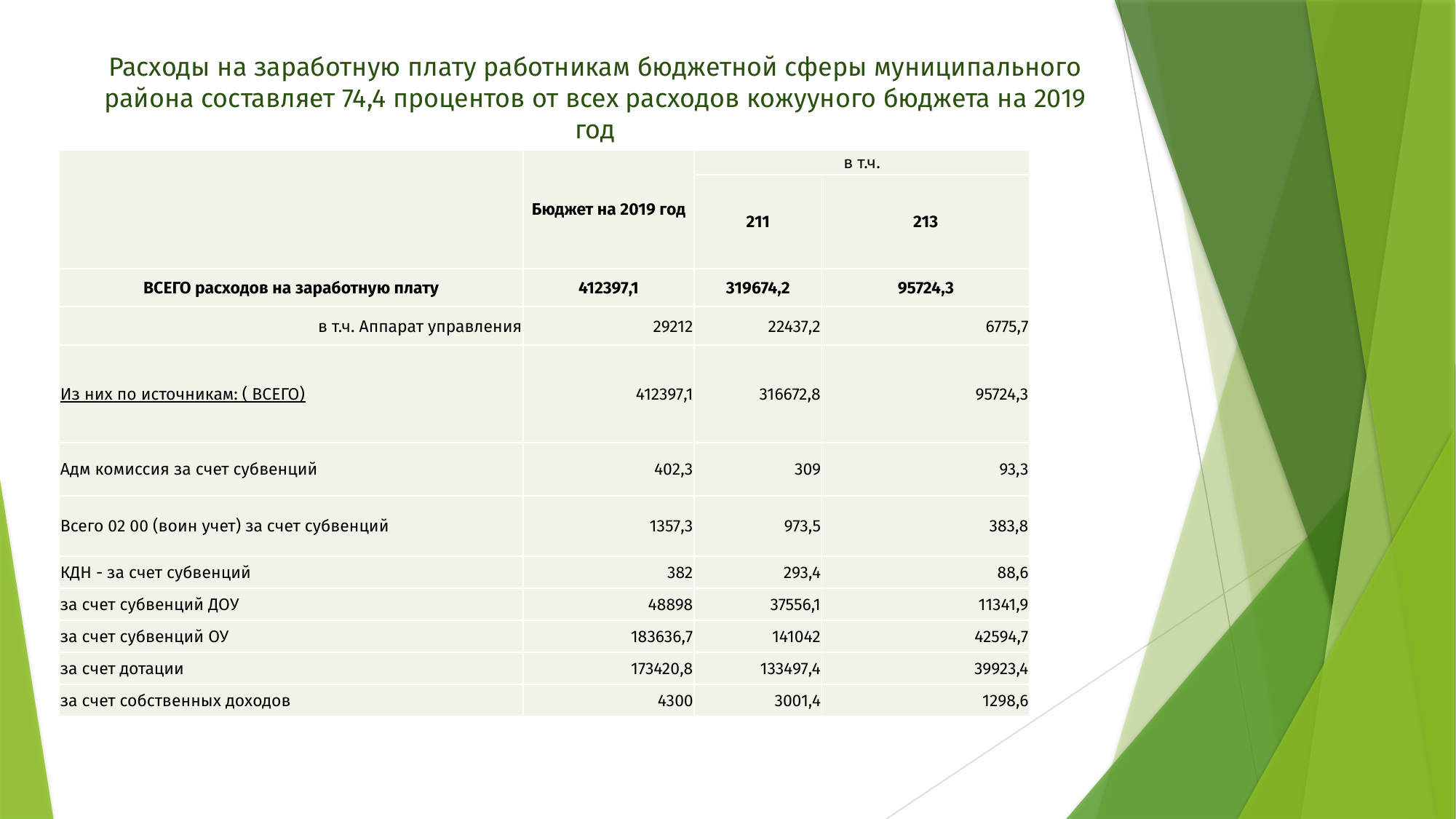

# Расходы на заработную плату работникам бюджетной сферы муниципального района составляет 74,4 процентов от всех расходов кожууного бюджета на 2019 год
|  | Бюджет на 2019 год | в т.ч. |  |
| --- | --- | --- | --- |
|  |  | 211 | 213 |
| ВСЕГО расходов на заработную плату | 412397,1 | 319674,2 | 95724,3 |
| в т.ч. Аппарат управления | 29212 | 22437,2 | 6775,7 |
| Из них по источникам: ( ВСЕГО) | 412397,1 | 316672,8 | 95724,3 |
| Адм комиссия за счет субвенций | 402,3 | 309 | 93,3 |
| Всего 02 00 (воин учет) за счет субвенций | 1357,3 | 973,5 | 383,8 |
| КДН - за счет субвенций | 382 | 293,4 | 88,6 |
| за счет субвенций ДОУ | 48898 | 37556,1 | 11341,9 |
| за счет субвенций ОУ | 183636,7 | 141042 | 42594,7 |
| за счет дотации | 173420,8 | 133497,4 | 39923,4 |
| за счет собственных доходов | 4300 | 3001,4 | 1298,6 |